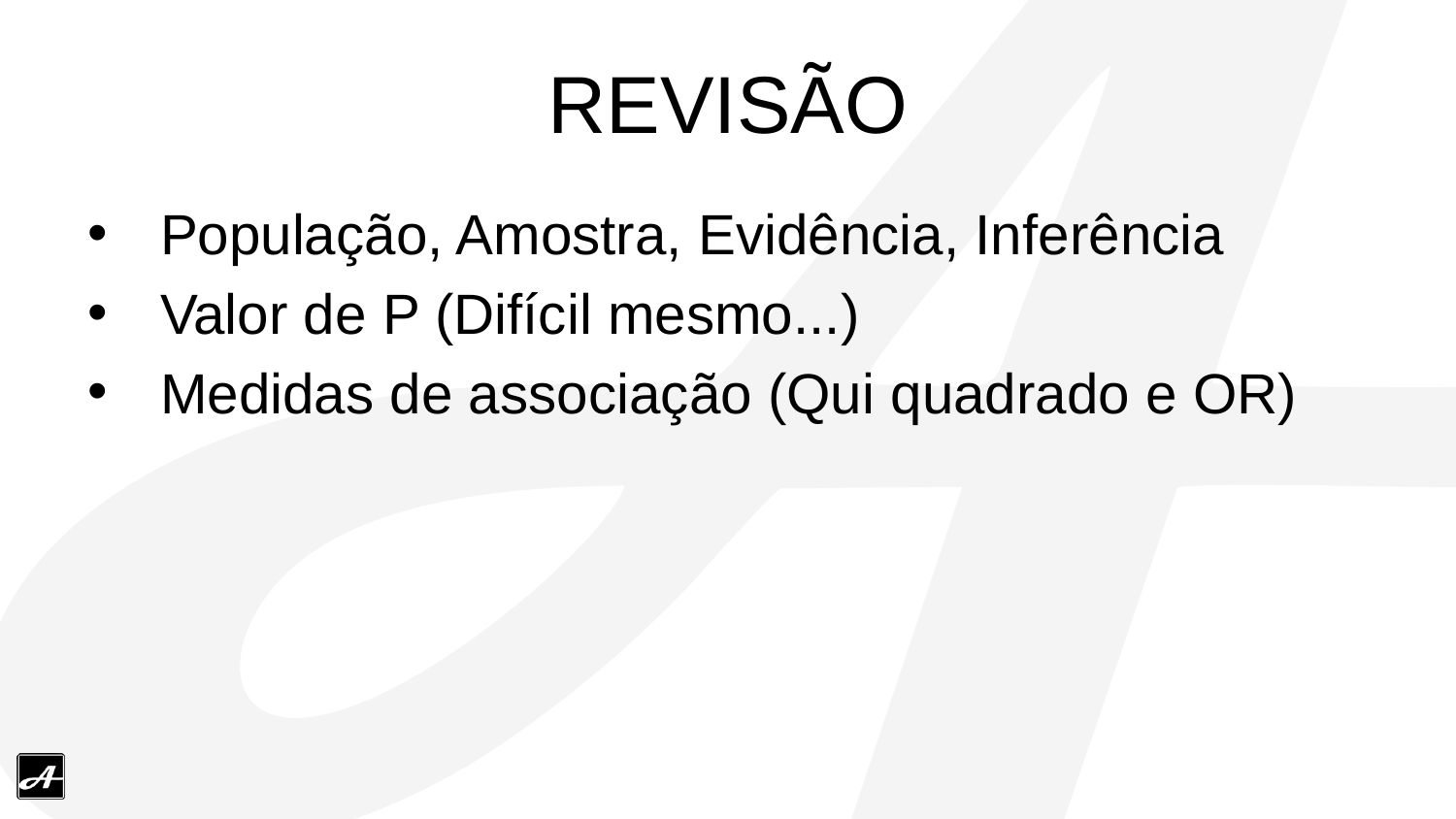

# REVISÃO
População, Amostra, Evidência, Inferência
Valor de P (Difícil mesmo...)
Medidas de associação (Qui quadrado e OR)